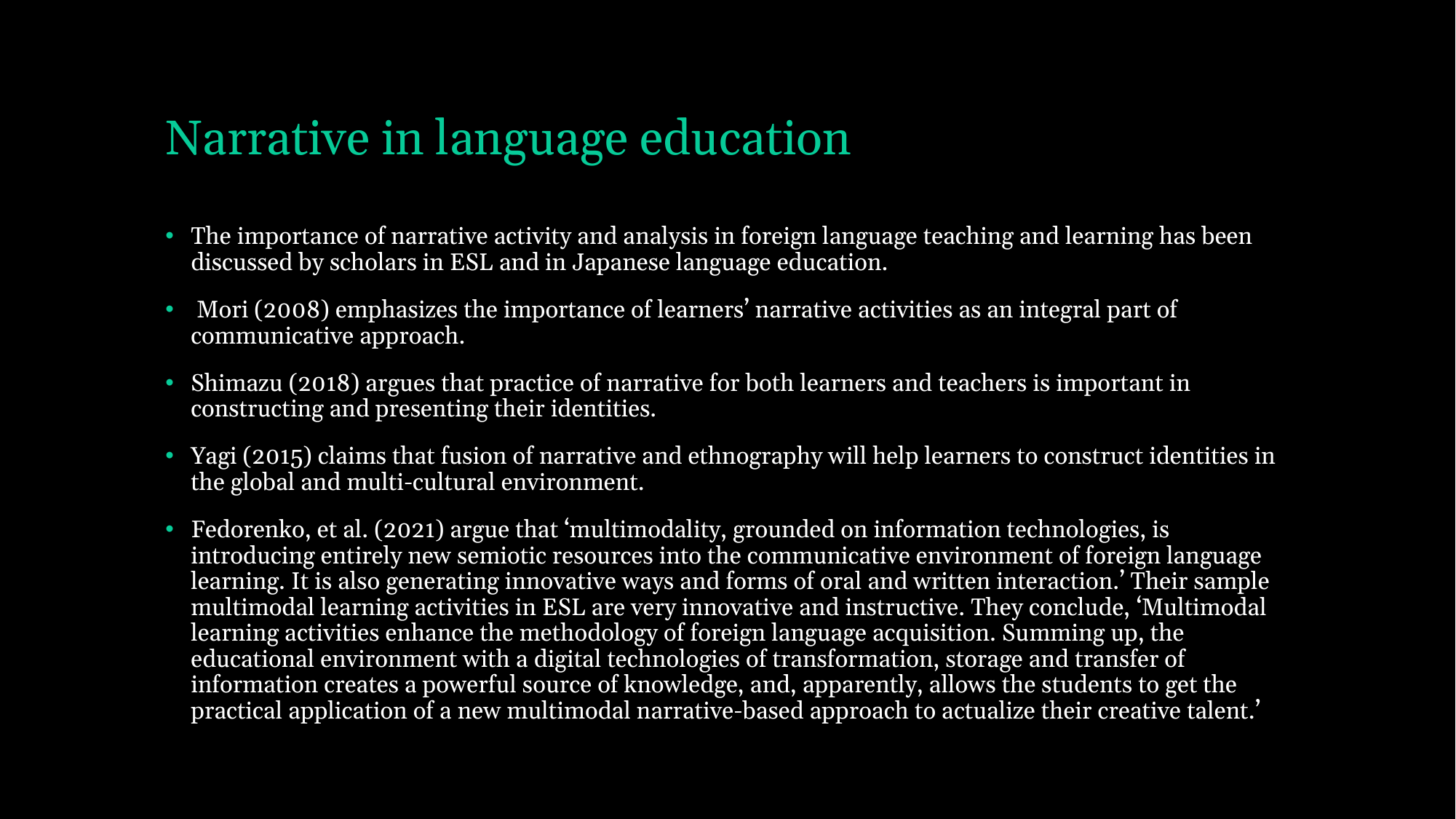

# Narrative in language education
The importance of narrative activity and analysis in foreign language teaching and learning has been discussed by scholars in ESL and in Japanese language education.
 Mori (2008) emphasizes the importance of learners’ narrative activities as an integral part of communicative approach.
Shimazu (2018) argues that practice of narrative for both learners and teachers is important in constructing and presenting their identities.
Yagi (2015) claims that fusion of narrative and ethnography will help learners to construct identities in the global and multi-cultural environment.
Fedorenko, et al. (2021) argue that ‘multimodality, grounded on information technologies, is introducing entirely new semiotic resources into the communicative environment of foreign language learning. It is also generating innovative ways and forms of oral and written interaction.’ Their sample multimodal learning activities in ESL are very innovative and instructive. They conclude, ‘Multimodal learning activities enhance the methodology of foreign language acquisition. Summing up, the educational environment with a digital technologies of transformation, storage and transfer of information creates a powerful source of knowledge, and, apparently, allows the students to get the practical application of a new multimodal narrative-based approach to actualize their creative talent.’